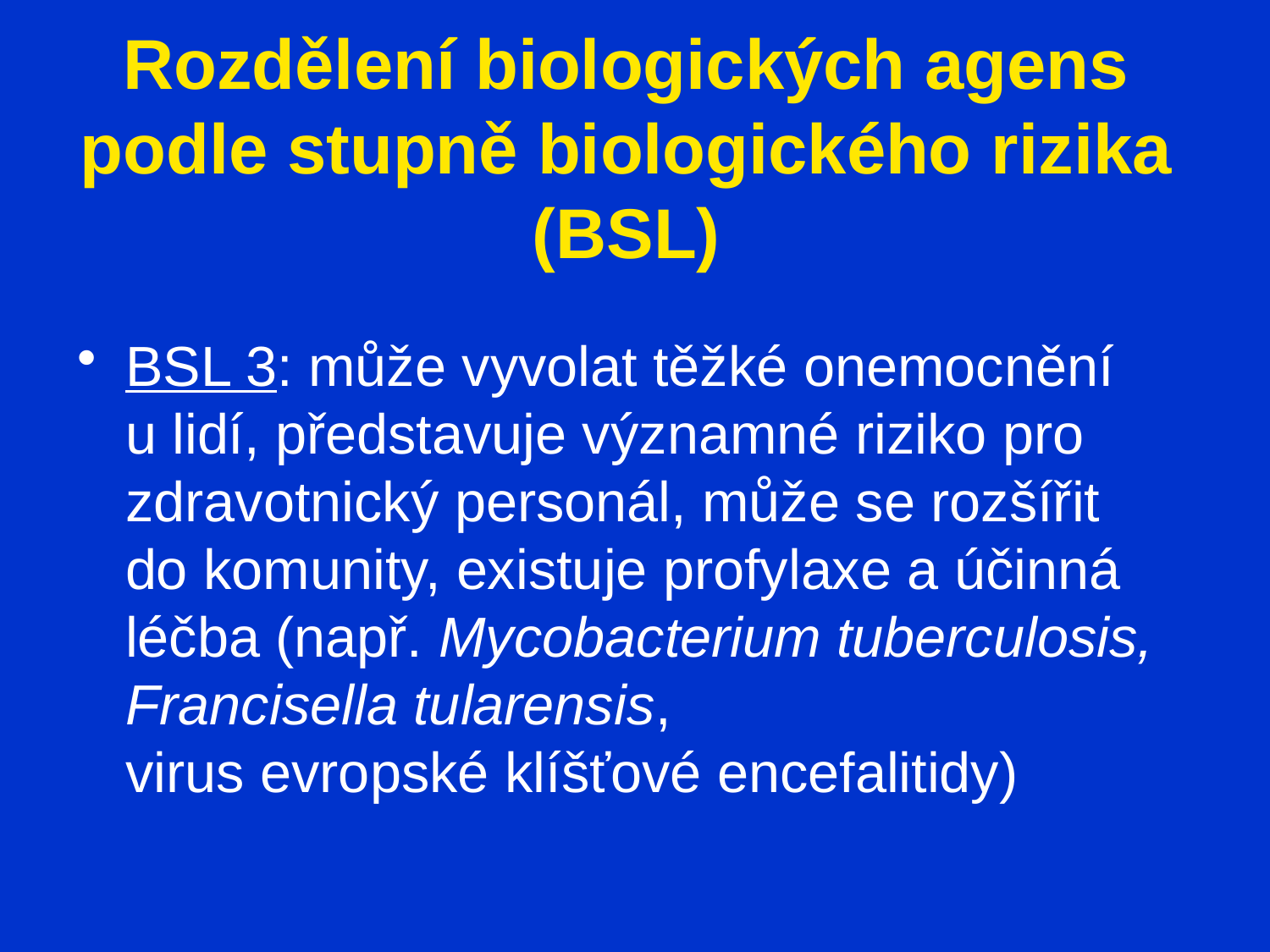

# Rozdělení biologických agens podle stupně biologického rizika (BSL)
BSL 3: může vyvolat těžké onemocnění    u lidí, představuje významné riziko pro zdravotnický personál, může se rozšířit   do komunity, existuje profylaxe a účinná léčba (např. Mycobacterium tuberculosis, Francisella tularensis,                          virus evropské klíšťové encefalitidy)